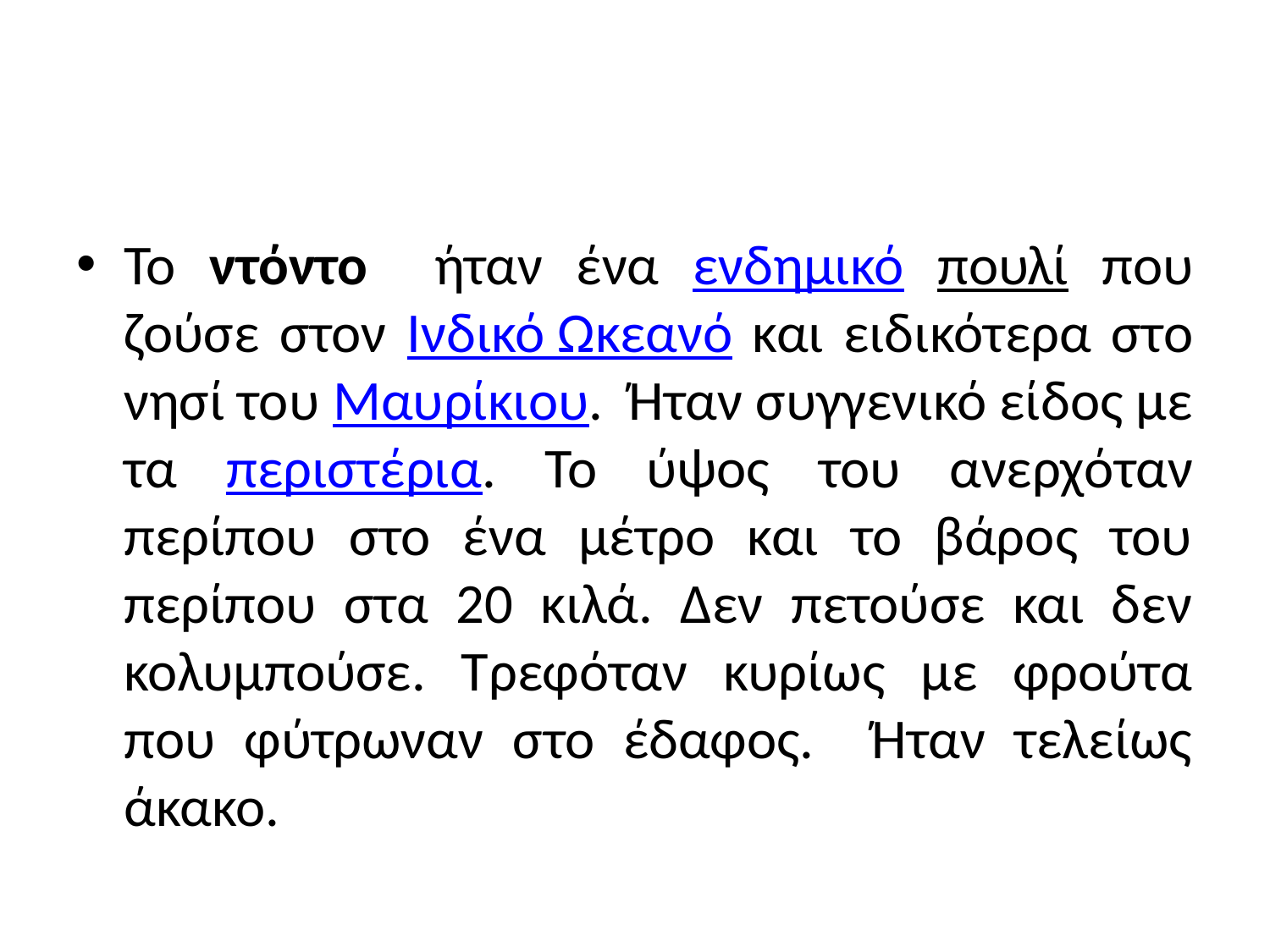

#
Το ντόντο  ήταν ένα ενδημικό πουλί που ζούσε στον Ινδικό Ωκεανό και ειδικότερα στο νησί του Μαυρίκιου.  Ήταν συγγενικό είδος με τα περιστέρια. Το ύψος του ανερχόταν περίπου στο ένα μέτρο και το βάρος του περίπου στα 20 κιλά. Δεν πετούσε και δεν κολυμπούσε. Τρεφόταν κυρίως με φρούτα που φύτρωναν στο έδαφος.  Ήταν τελείως άκακο.